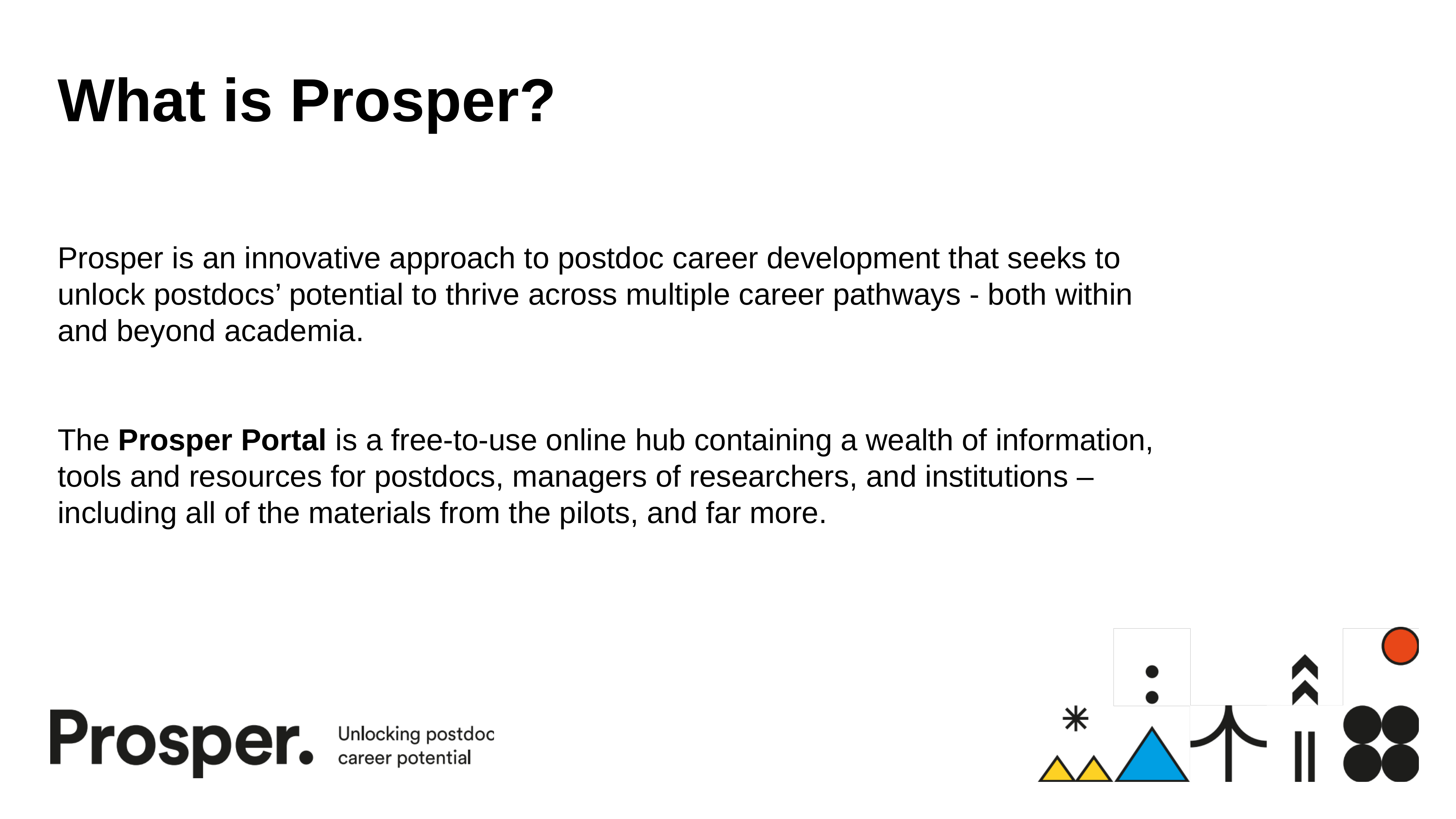

# What is Prosper?
Prosper is an innovative approach to postdoc career development that seeks to unlock postdocs’ potential to thrive across multiple career pathways - both within and beyond academia.

The Prosper Portal is a free-to-use online hub containing a wealth of information, tools and resources for postdocs, managers of researchers, and institutions – including all of the materials from the pilots, and far more.